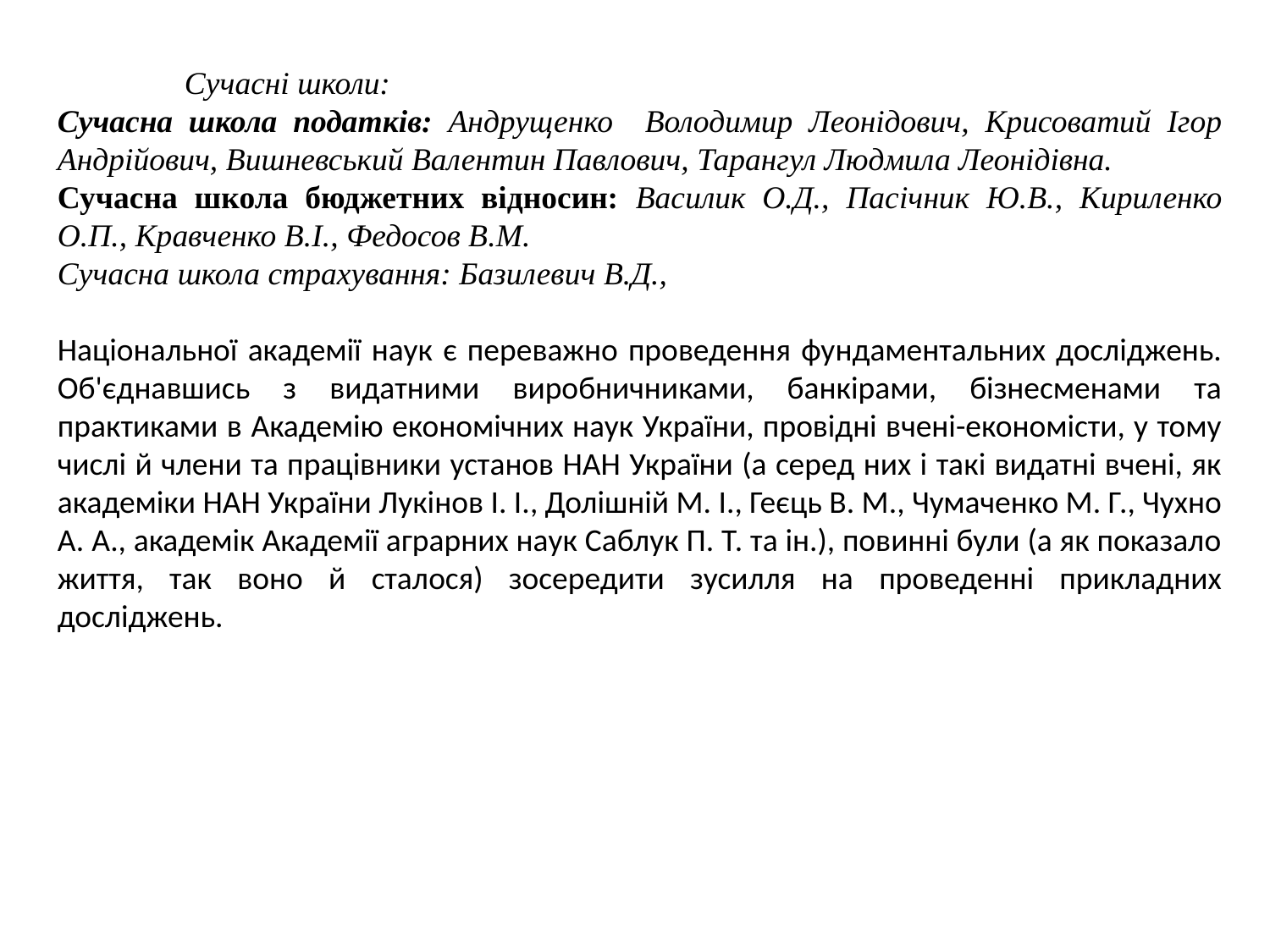

Сучасні школи:
Сучасна школа податків: Андрущенко  Володимир Леонідович, Крисоватий Ігор Андрійович, Вишневський Валентин Павлович, Тарангул Людмила Леонідівна.
Сучасна школа бюджетних відносин: Василик О.Д., Пасічник Ю.В., Кириленко О.П., Кравченко В.І., Федосов В.М.
Сучасна школа страхування: Базилевич В.Д.,

Національної академії наук є переважно проведення фундаментальних досліджень. Об'єднавшись з видатними виробничниками, банкірами, бізнесменами та практиками в Академію економічних наук України, провідні вчені-економісти, у тому числі й члени та працівники установ НАН України (а серед них і такі видатні вчені, як академіки НАН України Лукінов І. І., Долішній М. І., Геєць В. М., Чумаченко М. Г., Чухно А. А., академік Академії аграрних наук Саблук П. Т. та ін.), повинні були (а як показало життя, так воно й сталося) зосередити зусилля на проведенні прикладних досліджень.